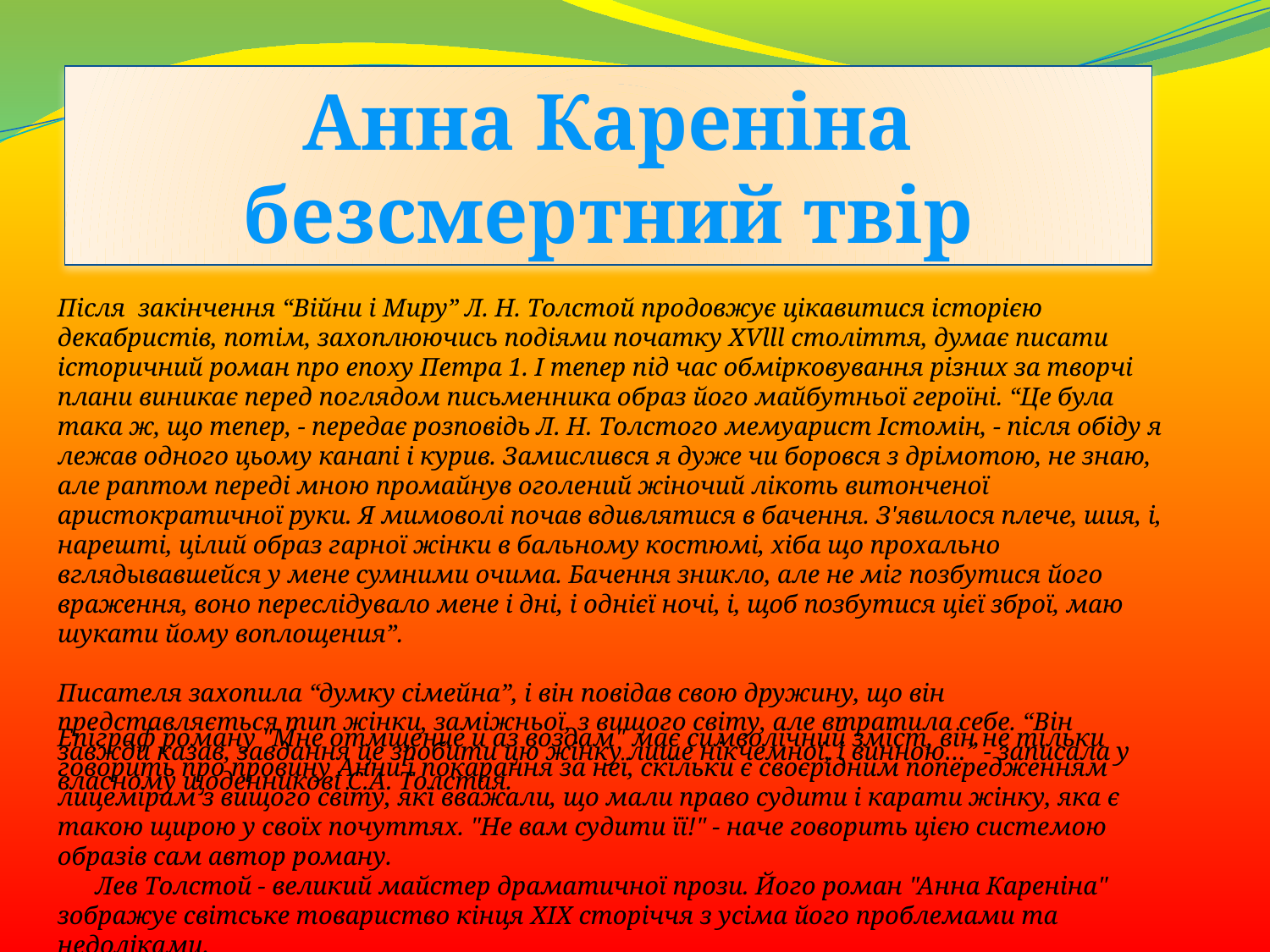

Анна Кареніна безсмертний твір
Після  закінчення “Війни і Миру” Л. Н. Толстой продовжує цікавитися історією декабристів, потім, захоплюючись подіями початку XVlll століття, думає писати історичний роман про епоху Петра 1. І тепер під час обмірковування різних за творчі плани виникає перед поглядом письменника образ його майбутньої героїні. “Це була така ж, що тепер, - передає розповідь Л. Н. Толстого мемуарист Істомін, - після обіду я лежав одного цьому канапі і курив. Замислився я дуже чи боровся з дрімотою, не знаю, але раптом переді мною промайнув оголений жіночий лікоть витонченої аристократичної руки. Я мимоволі почав вдивлятися в бачення. З'явилося плече, шия, і, нарешті, цілий образ гарної жінки в бальному костюмі, хіба що прохально вглядывавшейся у мене сумними очима. Бачення зникло, але не міг позбутися його враження, воно переслідувало мене і дні, і однієї ночі, і, щоб позбутися цієї зброї, маю шукати йому воплощения”.

Писателя захопила “думку сімейна”, і він повідав свою дружину, що він представляється тип жінки, заміжньої, з вищого світу, але втратила себе. “Він завжди казав, завдання це зробити цю жінку лише нікчемної, і винною…” - записала у власному щоденникові С.А. Толстая.
Епіграф роману "Мне отмщение и аз воздам" має символічний зміст, він не тільки говорить про провину Анни і покарання за неї, скільки є своєрідним попередженням лицемірам з вищого світу, які вважали, що мали право судити і карати жінку, яка є такою щирою у своїх почуттях. "Не вам судити її!" - наче говорить цією системою образів сам автор роману.
      Лев Толстой - великий майстер драматичної прози. Його роман "Анна Кареніна" зображує світське товариство кінця XIX сторіччя з усіма його проблемами та недоліками.